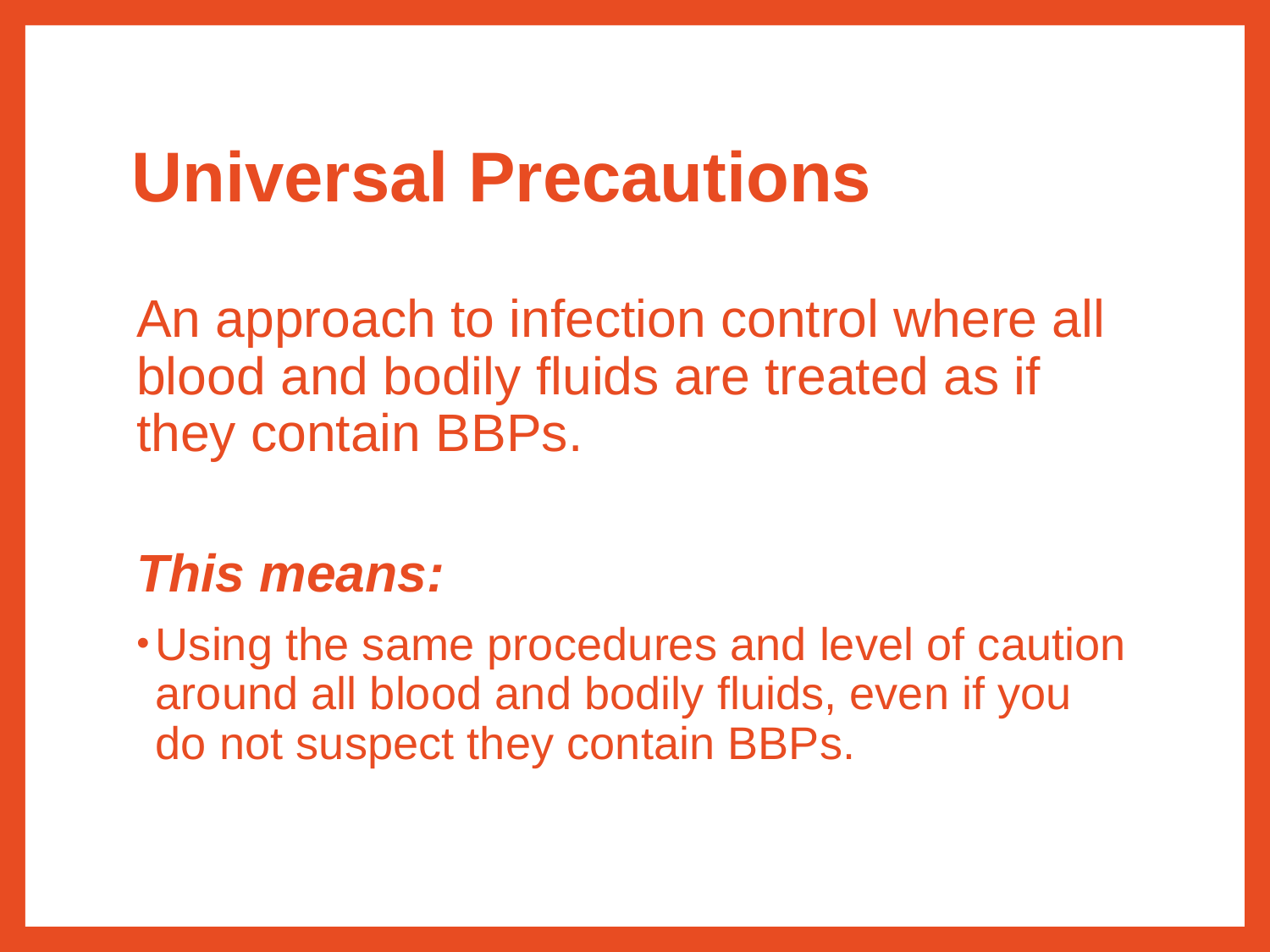

# Universal Precautions
An approach to infection control where all blood and bodily fluids are treated as if they contain BBPs.

This means:
Using the same procedures and level of caution around all blood and bodily fluids, even if you do not suspect they contain BBPs.